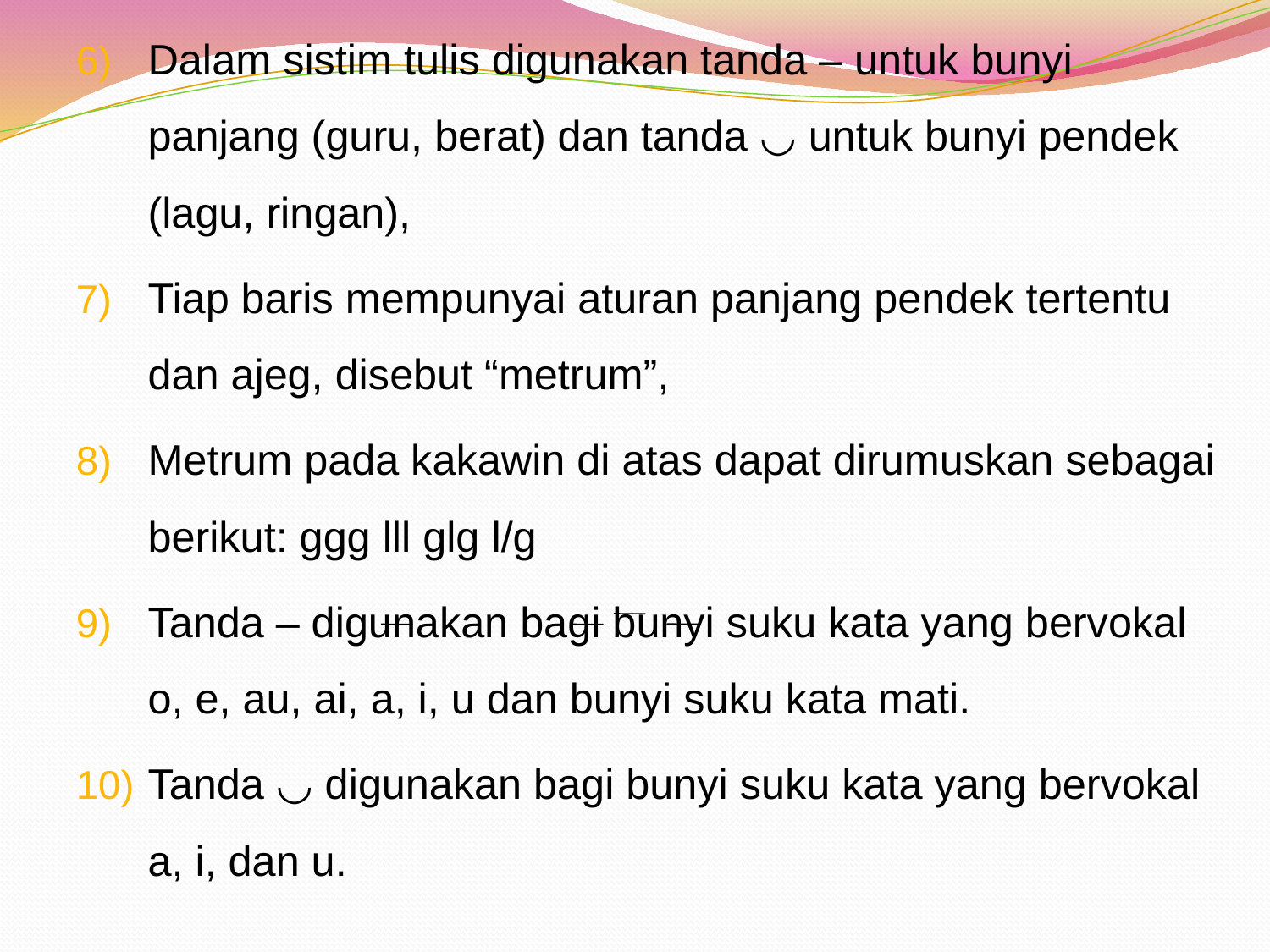

Dalam sistim tulis digunakan tanda – untuk bunyi panjang (guru, berat) dan tanda ◡ untuk bunyi pendek (lagu, ringan),
Tiap baris mempunyai aturan panjang pendek tertentu dan ajeg, disebut “metrum”,
Metrum pada kakawin di atas dapat dirumuskan sebagai berikut: ggg lll glg l/g
Tanda – digunakan bagi bunyi suku kata yang bervokal o, e, au, ai, a, i, u dan bunyi suku kata mati.
Tanda ◡ digunakan bagi bunyi suku kata yang bervokal a, i, dan u.